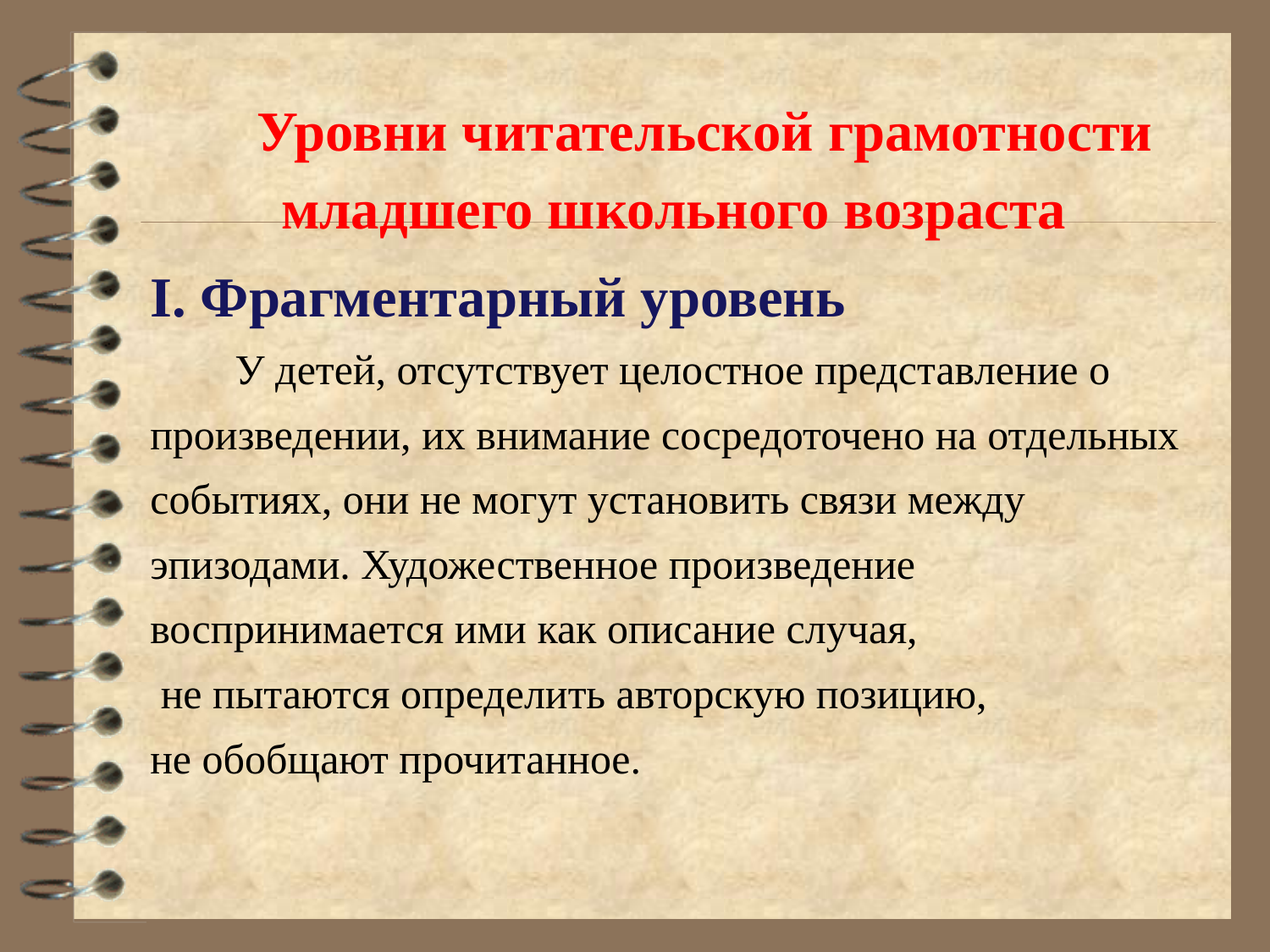

# Уровни читательской грамотности младшего школьного возраста
I. Фрагментарный уровень
        У детей, отсутствует целостное представление о
произведении, их внимание сосредоточено на отдельных
событиях, они не могут установить связи между
эпизодами. Художественное произведение
воспринимается ими как описание случая,
 не пытаются определить авторскую позицию,
не обобщают прочитанное.